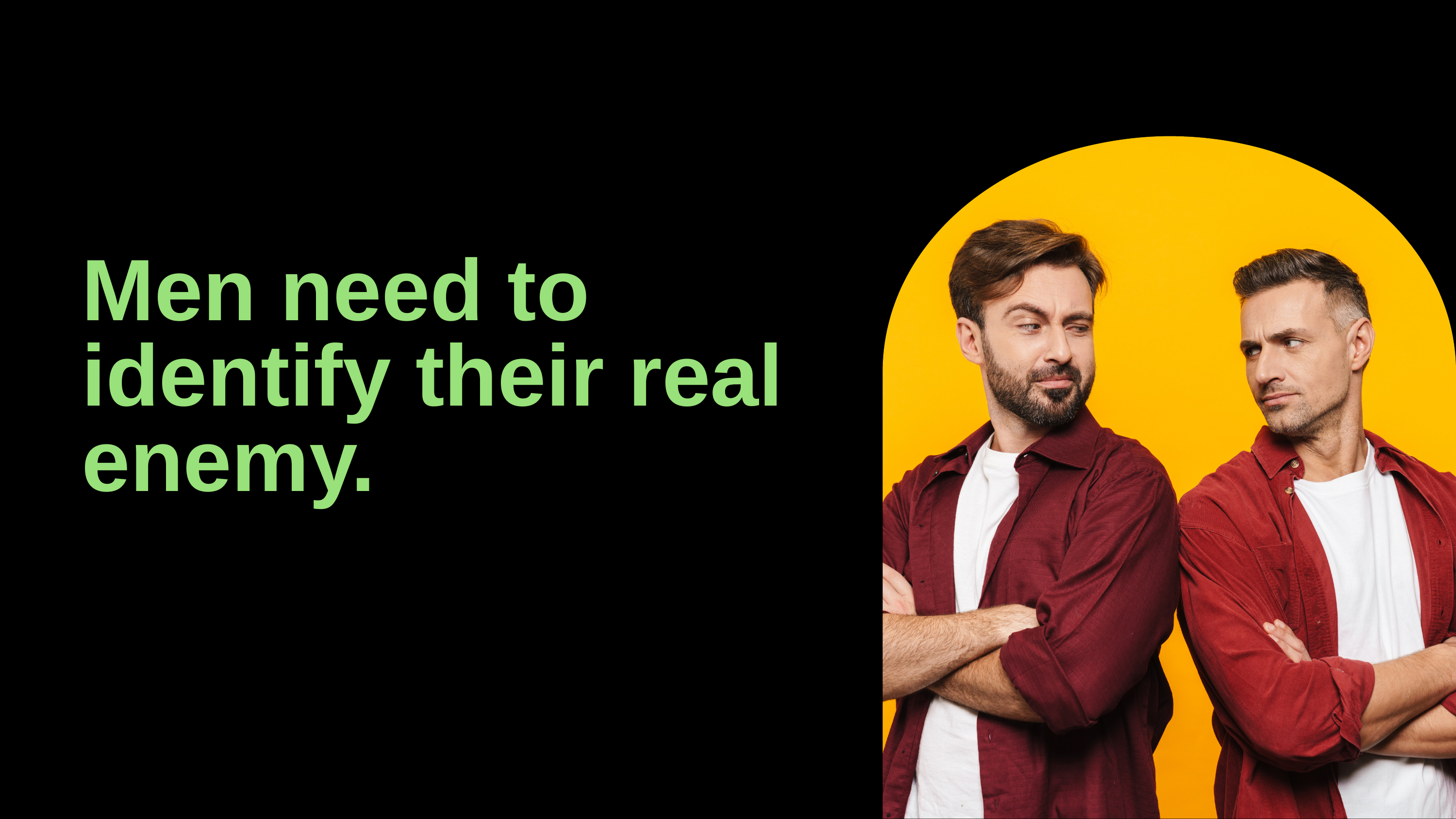

Men need to identify their real enemy.